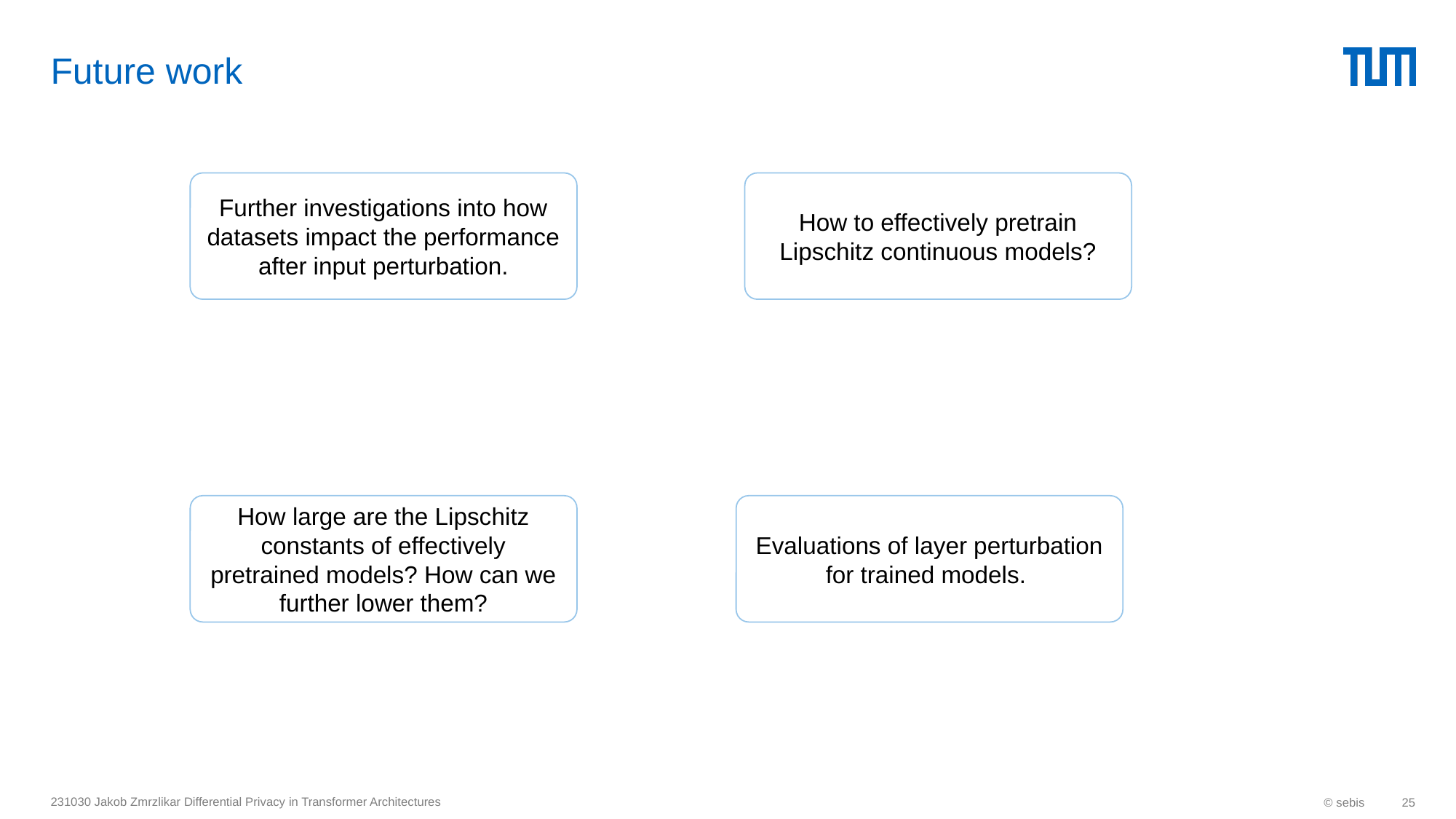

# Future work

How to effectively pretrain Lipschitz continuous models?

Further investigations into how datasets impact the performance after input perturbation.

How large are the Lipschitz constants of effectively pretrained models? How can we further lower them?

Evaluations of layer perturbation for trained models.
231030 Jakob Zmrzlikar Differential Privacy in Transformer Architectures
© sebis
25